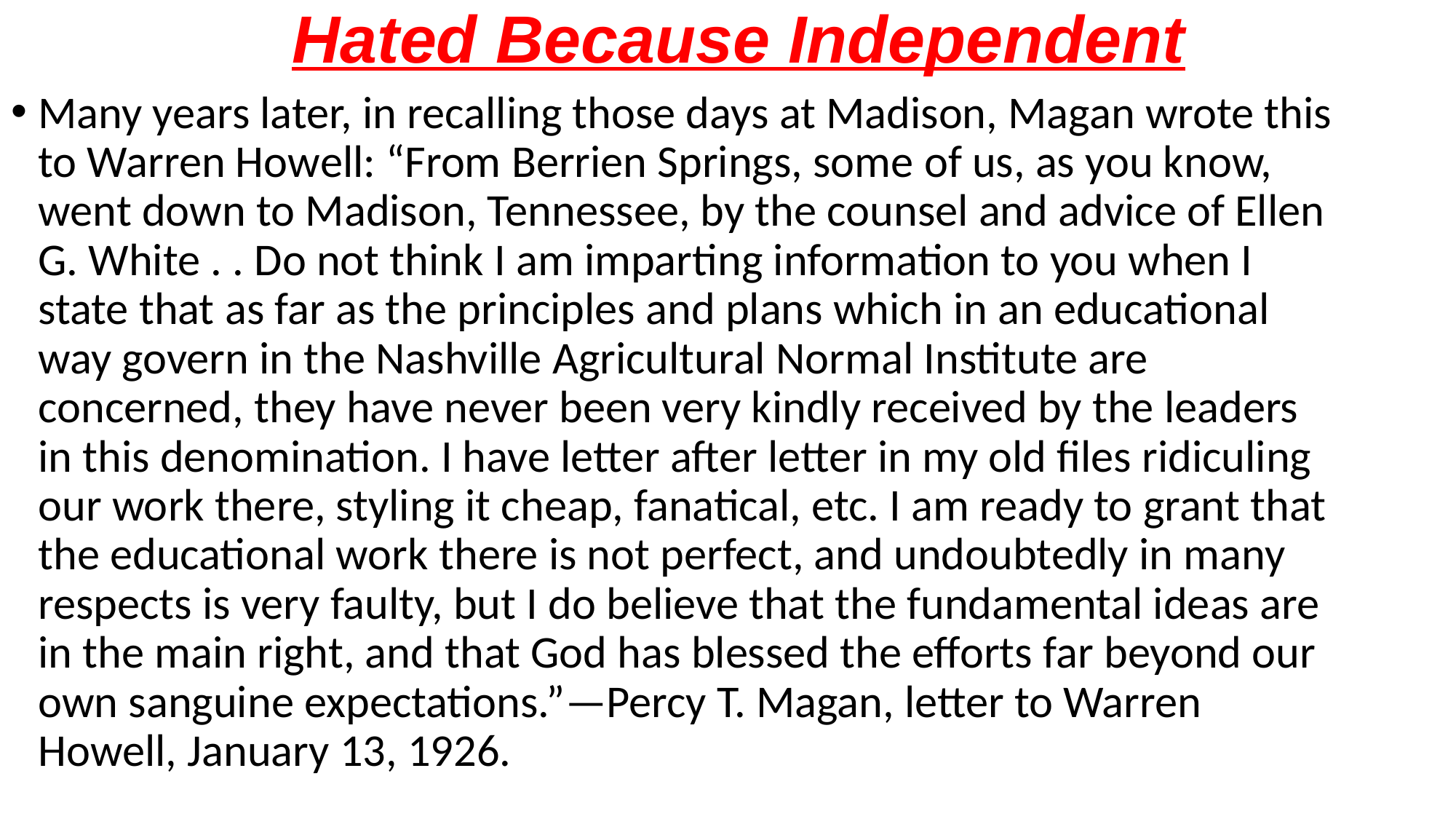

# Hated Because Independent
Many years later, in recalling those days at Madison, Magan wrote this to Warren Howell: “From Berrien Springs, some of us, as you know, went down to Madison, Tennessee, by the counsel and advice of Ellen G. White . . Do not think I am imparting information to you when I state that as far as the principles and plans which in an educational way govern in the Nashville Agricultural Normal Institute are concerned, they have never been very kindly received by the leaders in this denomination. I have letter after letter in my old files ridiculing our work there, styling it cheap, fanatical, etc. I am ready to grant that the educational work there is not perfect, and undoubtedly in many respects is very faulty, but I do believe that the fundamental ideas are in the main right, and that God has blessed the efforts far beyond our own sanguine expectations.”—Percy T. Magan, letter to Warren Howell, January 13, 1926.